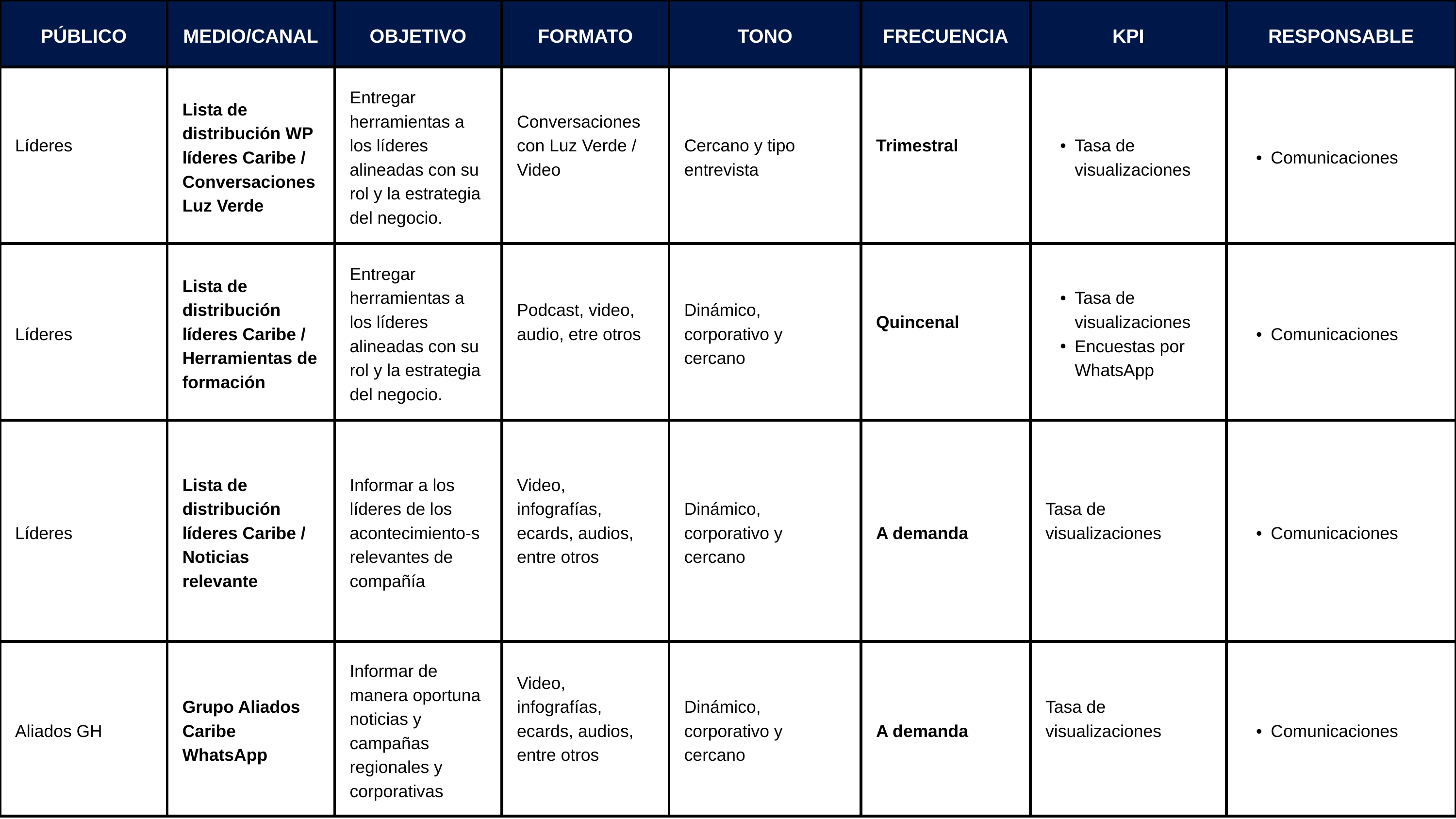

| PÚBLICO | MEDIO/CANAL | OBJETIVO | FORMATO | TONO | FRECUENCIA | KPI | RESPONSABLE |
| --- | --- | --- | --- | --- | --- | --- | --- |
| Líderes | Lista de distribución WP líderes Caribe / Conversaciones Luz Verde | Entregar herramientas a los líderes alineadas con su rol y la estrategia del negocio. | Conversaciones con Luz Verde / Video | Cercano y tipo entrevista | Trimestral | Tasa de visualizaciones | Comunicaciones |
| Líderes | Lista de distribución líderes Caribe / Herramientas de formación | Entregar herramientas a los líderes alineadas con su rol y la estrategia del negocio. | Podcast, video, audio, etre otros | Dinámico, corporativo y cercano | Quincenal | Tasa de visualizaciones Encuestas por WhatsApp | Comunicaciones |
| Líderes | Lista de distribución líderes Caribe / Noticias relevante | Informar a los líderes de los acontecimiento-s relevantes de compañía | Video, infografías, ecards, audios, entre otros | Dinámico, corporativo y cercano | A demanda | Tasa de visualizaciones | Comunicaciones |
| Aliados GH | Grupo Aliados Caribe WhatsApp | Informar de manera oportuna noticias y campañas regionales y corporativas | Video, infografías, ecards, audios, entre otros | Dinámico, corporativo y cercano | A demanda | Tasa de visualizaciones | Comunicaciones |